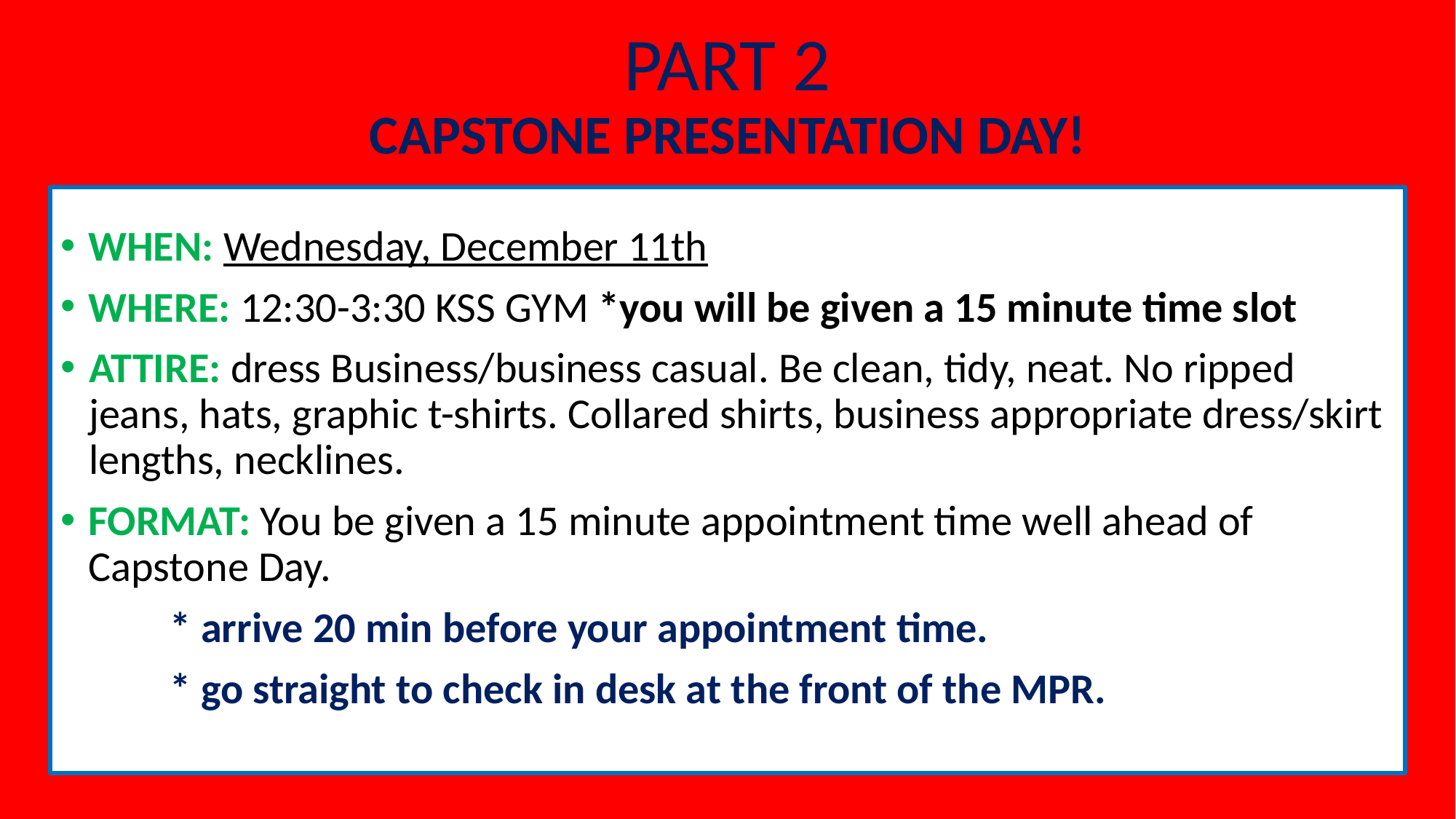

# PART 2 CAPSTONE PRESENTATION DAY!

WHEN: Wednesday, December 11th
WHERE: 12:30-3:30 KSS GYM *you will be given a 15 minute time slot
ATTIRE: dress Business/business casual. Be clean, tidy, neat. No ripped       jeans, hats, graphic t-shirts. Collared shirts, business appropriate dress/skirt lengths, necklines.
FORMAT: You be given a 15 minute appointment time well ahead of Capstone Day.
	* arrive 20 min before your appointment time.
	* go straight to check in desk at the front of the MPR.